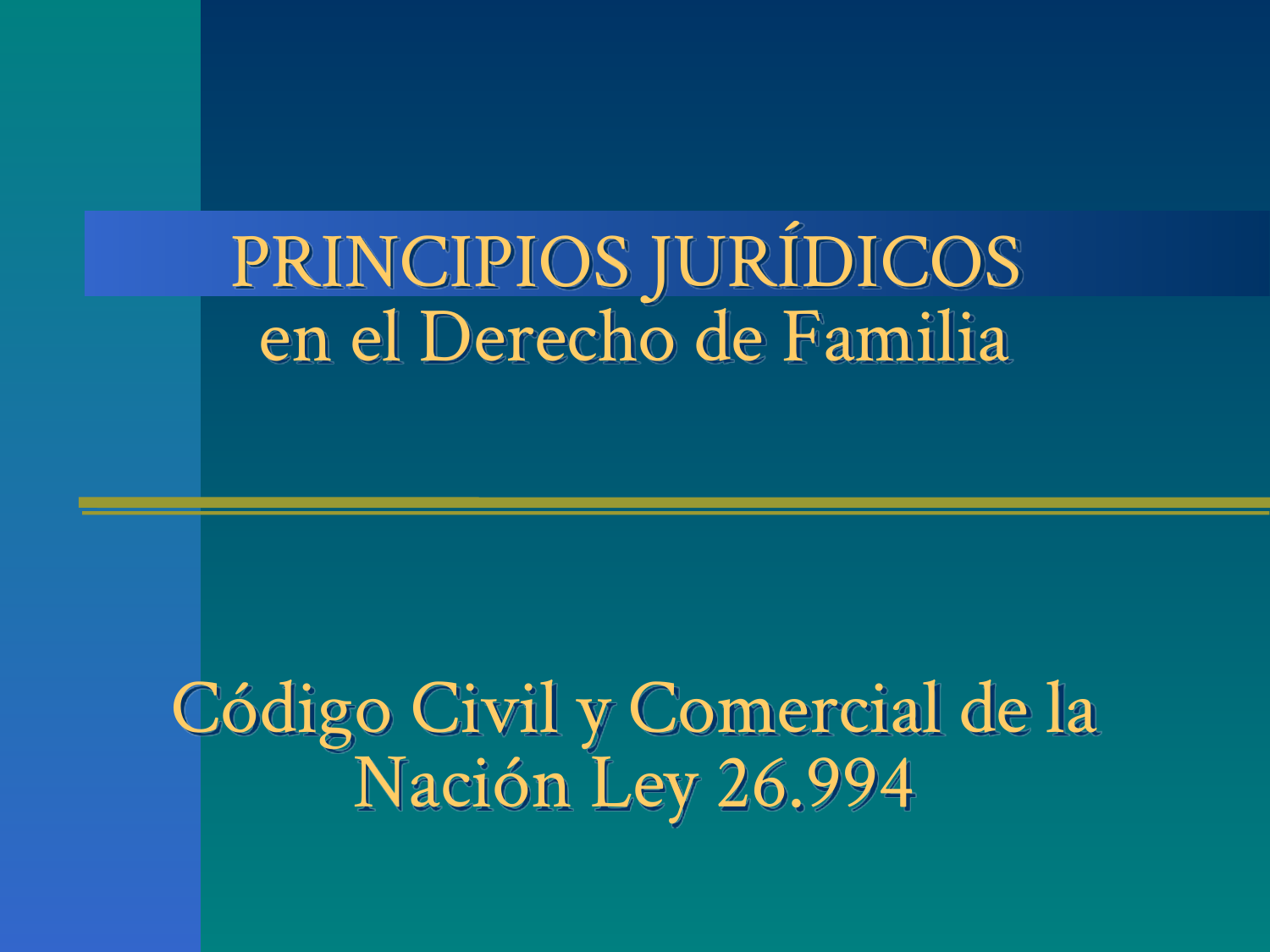

# PRINCIPIOS JURÍDICOS en el Derecho de Familia Código Civil y Comercial de la Nación Ley 26.994